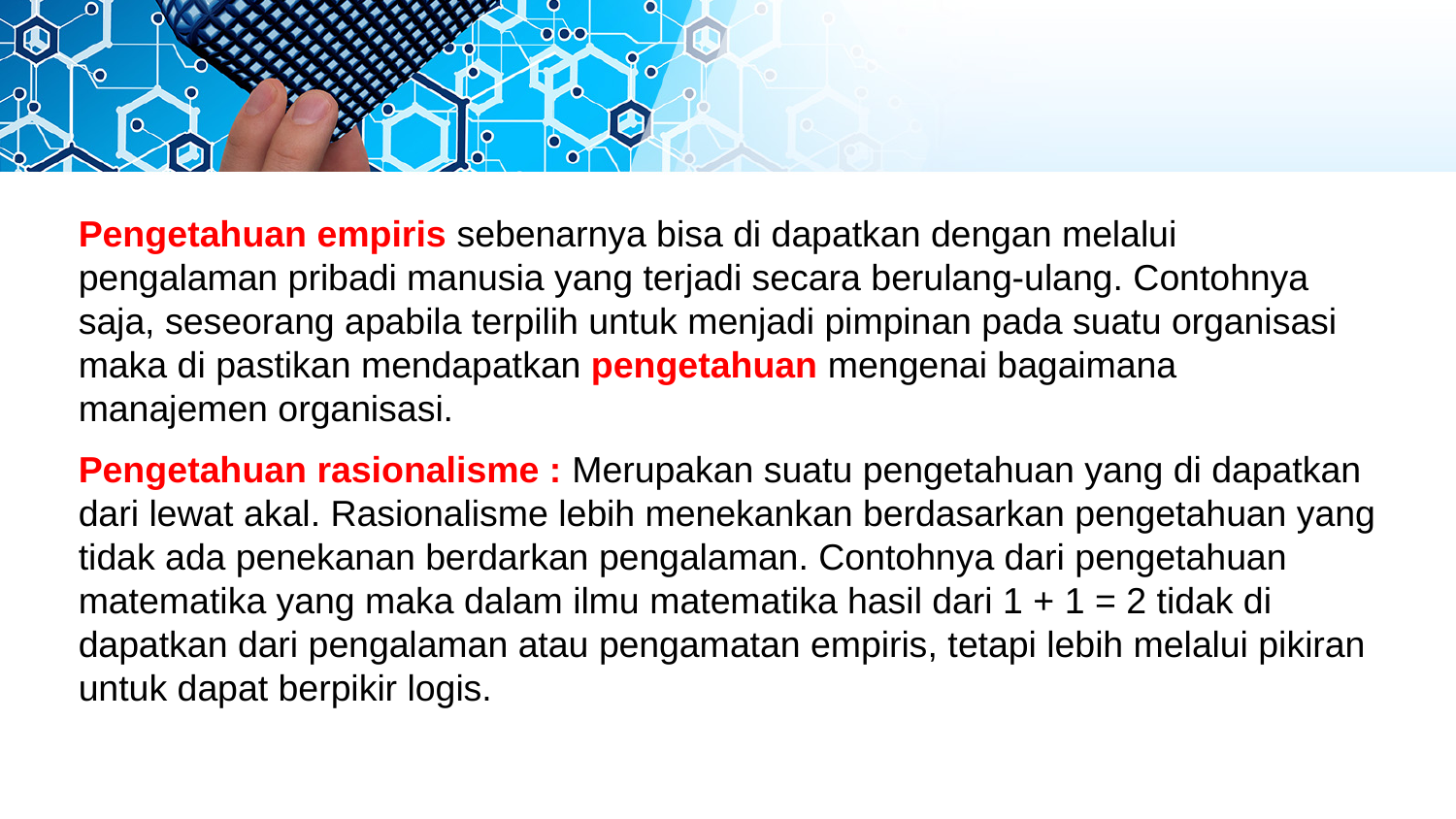

Pengetahuan empiris sebenarnya bisa di dapatkan dengan melalui pengalaman pribadi manusia yang terjadi secara berulang-ulang. Contohnya saja, seseorang apabila terpilih untuk menjadi pimpinan pada suatu organisasi maka di pastikan mendapatkan pengetahuan mengenai bagaimana manajemen organisasi.
Pengetahuan rasionalisme : Merupakan suatu pengetahuan yang di dapatkan dari lewat akal. Rasionalisme lebih menekankan berdasarkan pengetahuan yang tidak ada penekanan berdarkan pengalaman. Contohnya dari pengetahuan matematika yang maka dalam ilmu matematika hasil dari 1 + 1 = 2 tidak di dapatkan dari pengalaman atau pengamatan empiris, tetapi lebih melalui pikiran untuk dapat berpikir logis.